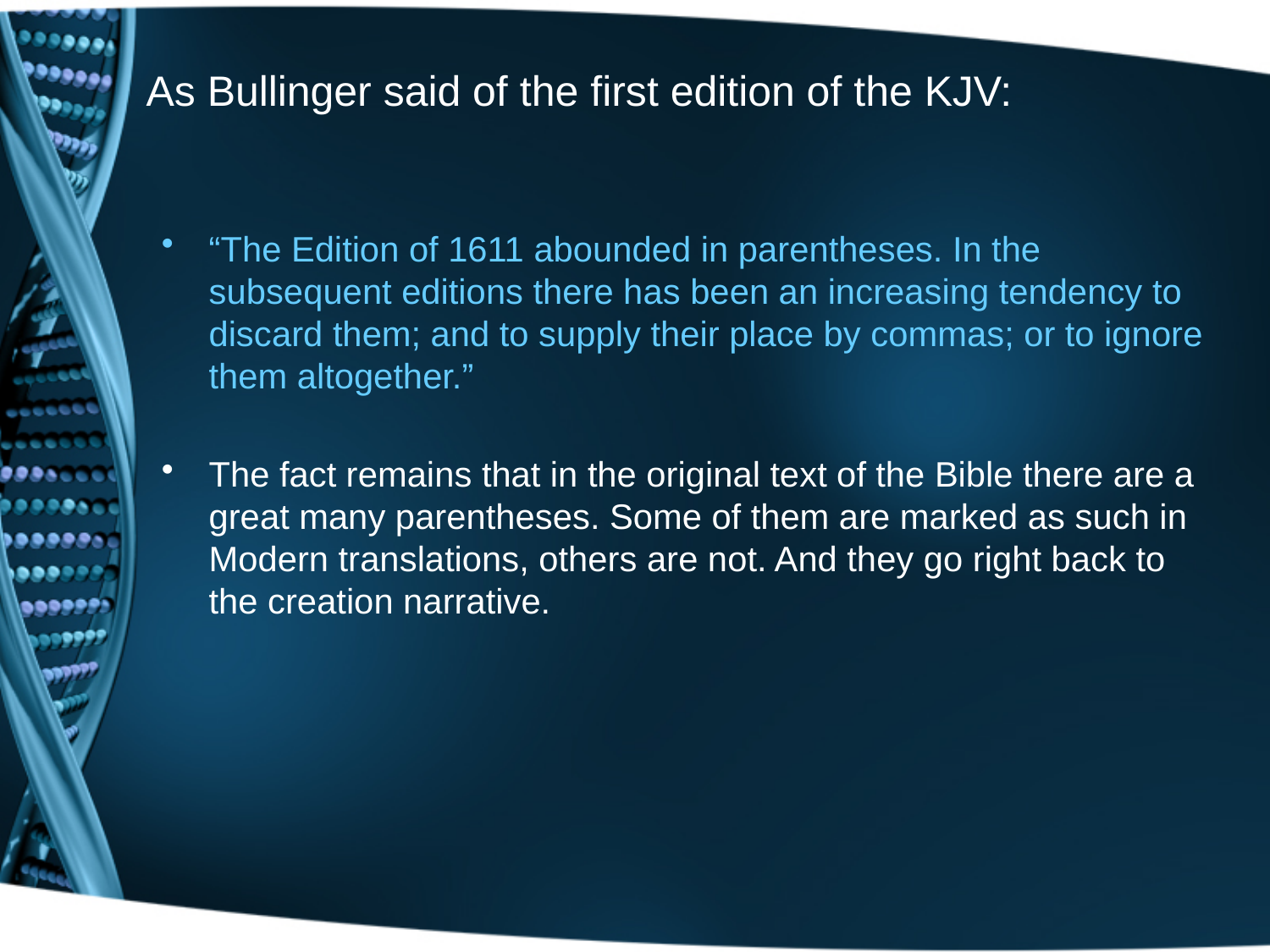

# As Bullinger said of the first edition of the KJV:
“The Edition of 1611 abounded in parentheses. In the subsequent editions there has been an increasing tendency to discard them; and to supply their place by commas; or to ignore them altogether.”

The fact remains that in the original text of the Bible there are a great many parentheses. Some of them are marked as such in Modern translations, others are not. And they go right back to the creation narrative.